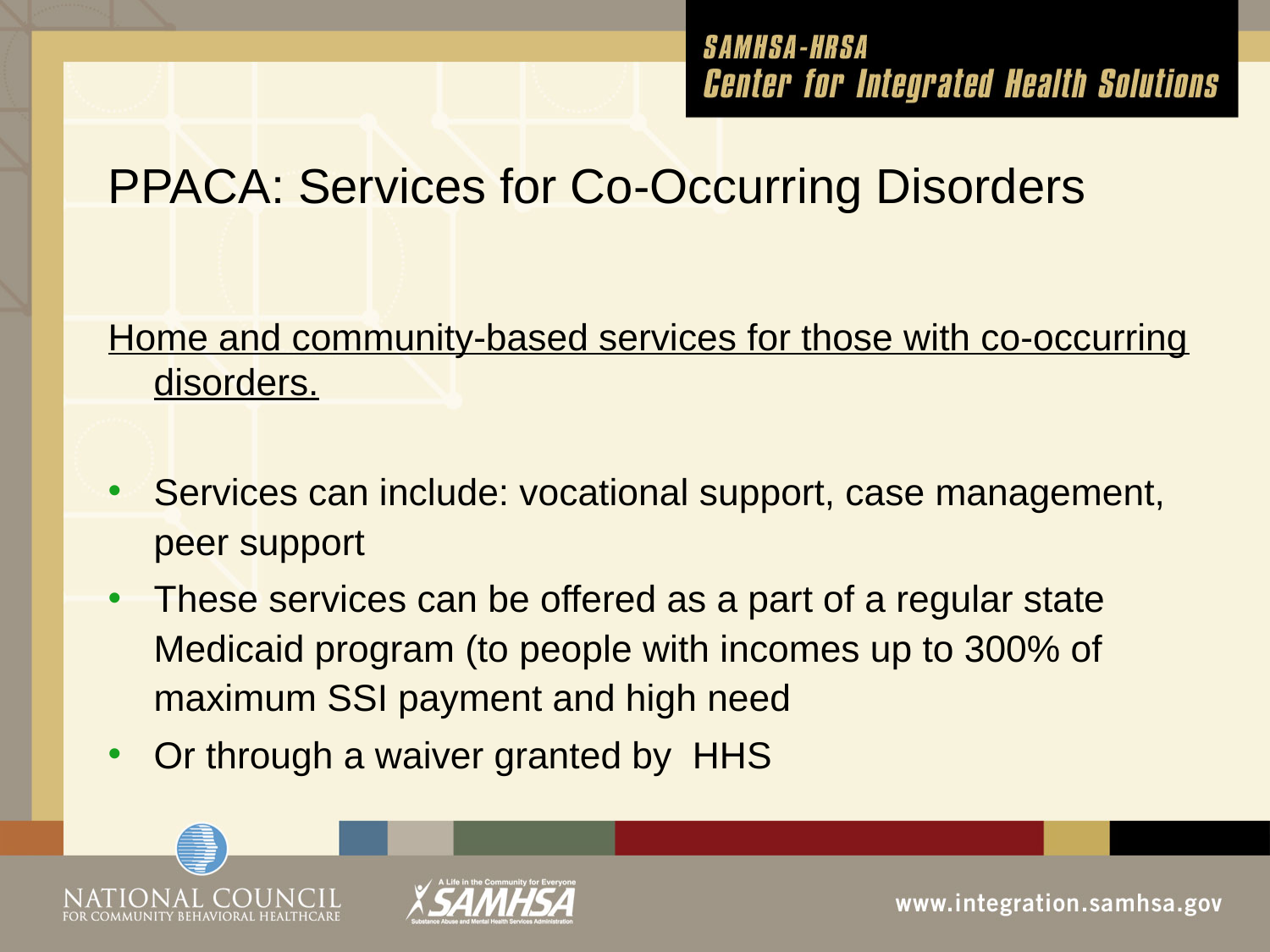

# PPACA: Services for Co-Occurring Disorders
Home and community-based services for those with co-occurring disorders.

Services can include: vocational support, case management, peer support
These services can be offered as a part of a regular state Medicaid program (to people with incomes up to 300% of maximum SSI payment and high need
Or through a waiver granted by  HHS